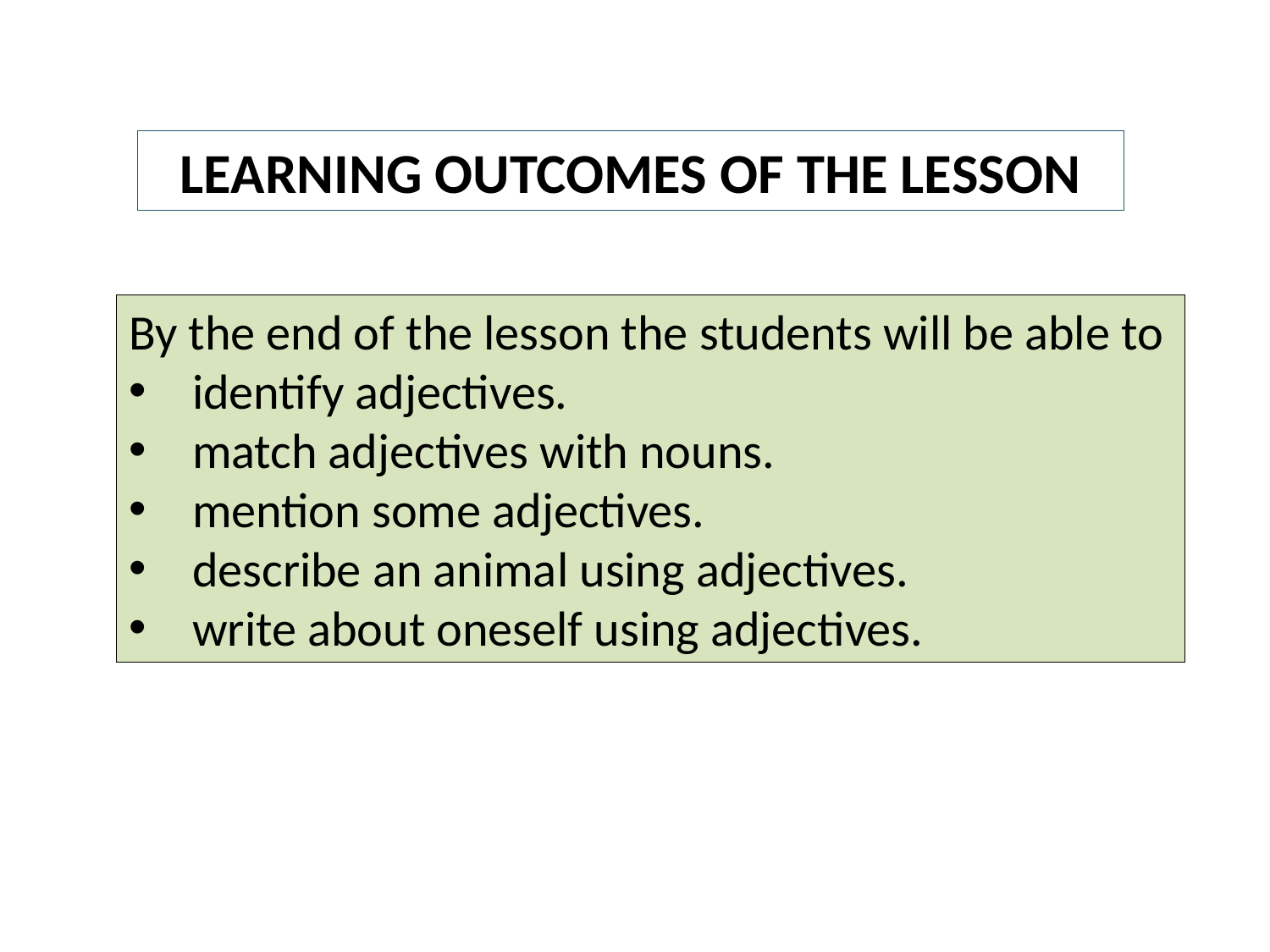

LEARNING OUTCOMES OF THE LESSON
By the end of the lesson the students will be able to
identify adjectives.
match adjectives with nouns.
mention some adjectives.
describe an animal using adjectives.
write about oneself using adjectives.